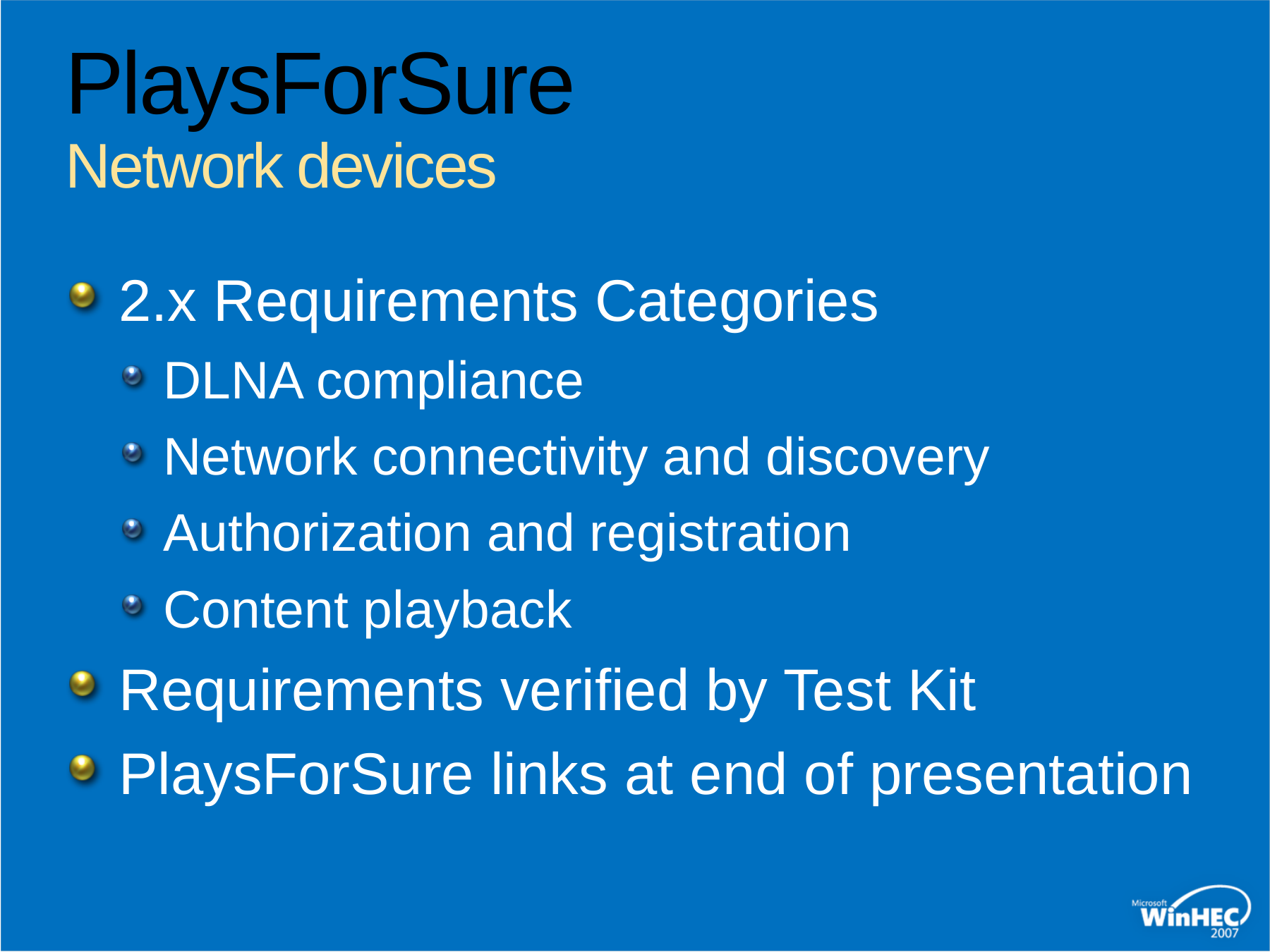

# PlaysForSure Network devices
2.x Requirements Categories
DLNA compliance
Network connectivity and discovery
Authorization and registration
Content playback
Requirements verified by Test Kit
PlaysForSure links at end of presentation